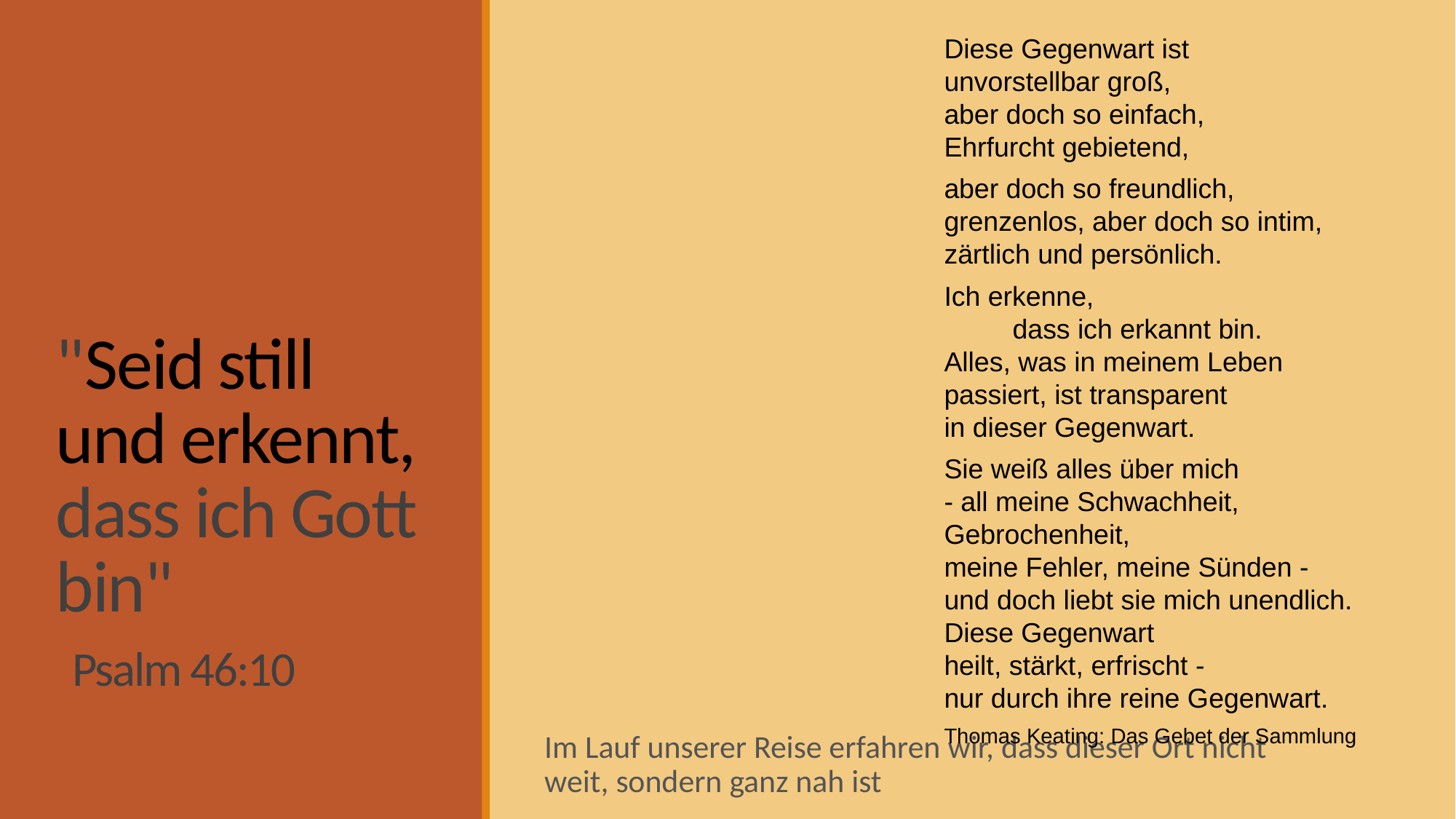

Diese Gegenwart ist                  unvorstellbar groß,                       aber doch so einfach,
Ehrfurcht gebietend,
aber doch so freundlich,
grenzenlos, aber doch so intim, zärtlich und persönlich.
Ich erkenne,                                               dass ich erkannt bin.
Alles, was in meinem Leben passiert, ist transparent                   in dieser Gegenwart.
Sie weiß alles über mich
- all meine Schwachheit, Gebrochenheit,                         meine Fehler, meine Sünden -
und doch liebt sie mich unendlich.
Diese Gegenwart                         heilt, stärkt, erfrischt -
nur durch ihre reine Gegenwart.
Thomas Keating: Das Gebet der Sammlung
# "Seid still und erkennt, dass ich Gott bin" Psalm 46:10
Im Lauf unserer Reise erfahren wir, dass dieser Ort nicht weit, sondern ganz nah ist